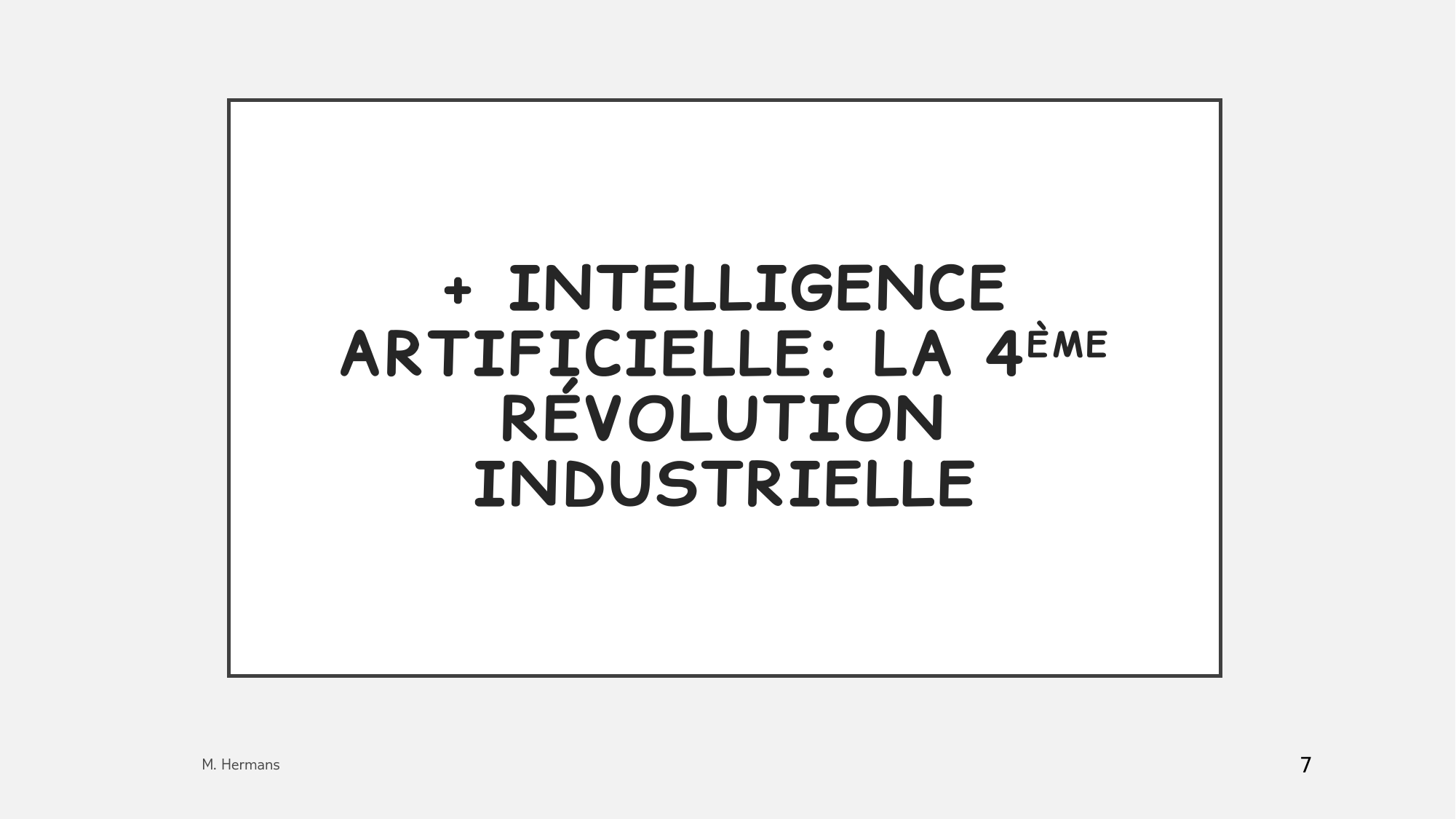

# + Intelligence artificielle: la 4ème rÉvolution industrielle
7
M. Hermans